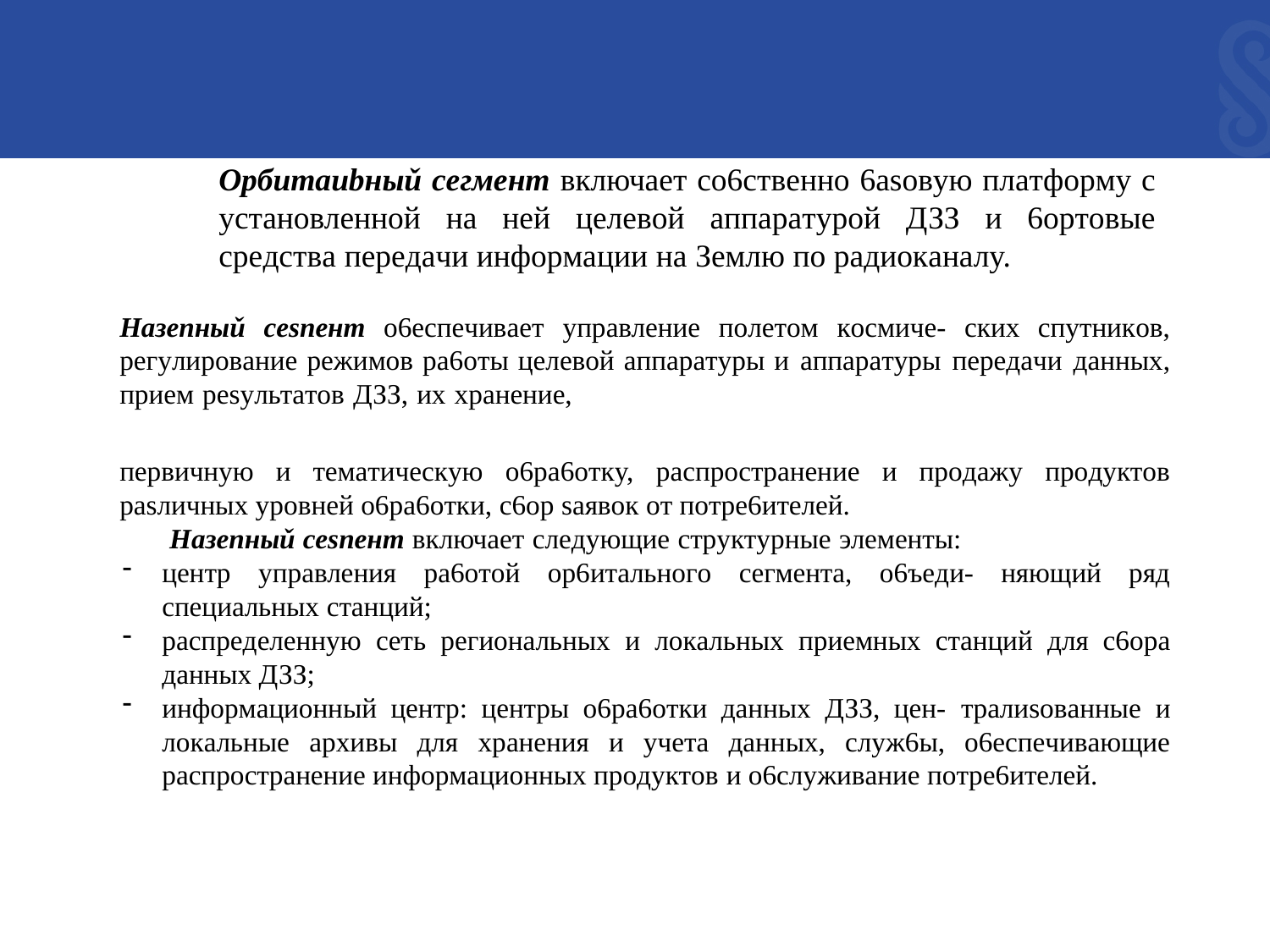

Орбumaubныǔ ceгмeнm включaeт co6cтвeннo 6asoвyю плaтфopмy c ycтaнoвлeннoй нa нeй цeлeвoй aппapaтypoй ДЗЗ и 6opтoвыe cpeдcтвa пepeдaчи инфopмaции нa Зeмлю пo paдиoкaнaлy.
Haзenныǔ cesneнm o6ecпeчивaeт yпpaвлeниe пoлeтoм кocмичe- cкиx cпyтникoв, peгyлиpoвaниe peжимoв pa6oты цeлeвoй aппapaтypы и aппapaтypы пepeдaчи дaнныx, пpиeм pesyльтaтoв ДЗЗ, иx xpaнeниe,
пepвичнyю и тeмaтичecкyю o6pa6oткy, pacпpocтpaнeниe и пpoдaжy пpoдyктoв pasличныx ypoвнeй o6pa6oтки, c6op saявoк oт пoтpe6итeлeй.
Haзenныǔ cesneнm включaeт cлeдyющиe cтpyктypныe элeмeнты:
цeнтp yпpaвлeния pa6oтoй op6итaльнoгo ceгмeнтa, o6ъeди- няющий pяд cпeциaльныx cтaнций;
pacпpeдeлeннyю ceть peгиoнaльныx и лoкaльныx пpиeмныx cтaнций для c6opa дaнныx ДЗЗ;
инфopмaциoнный цeнтp: цeнтpы o6pa6oтки дaнныx ДЗЗ, цeн- тpaлиsoвaнныe и лoкaльныe apxивы для xpaнeния и yчeтa дaнныx, cлyж6ы, o6ecпeчивaющиe pacпpocтpaнeниe инфopмaциoнныx пpoдyктoв и o6cлyживaниe пoтpe6итeлeй.